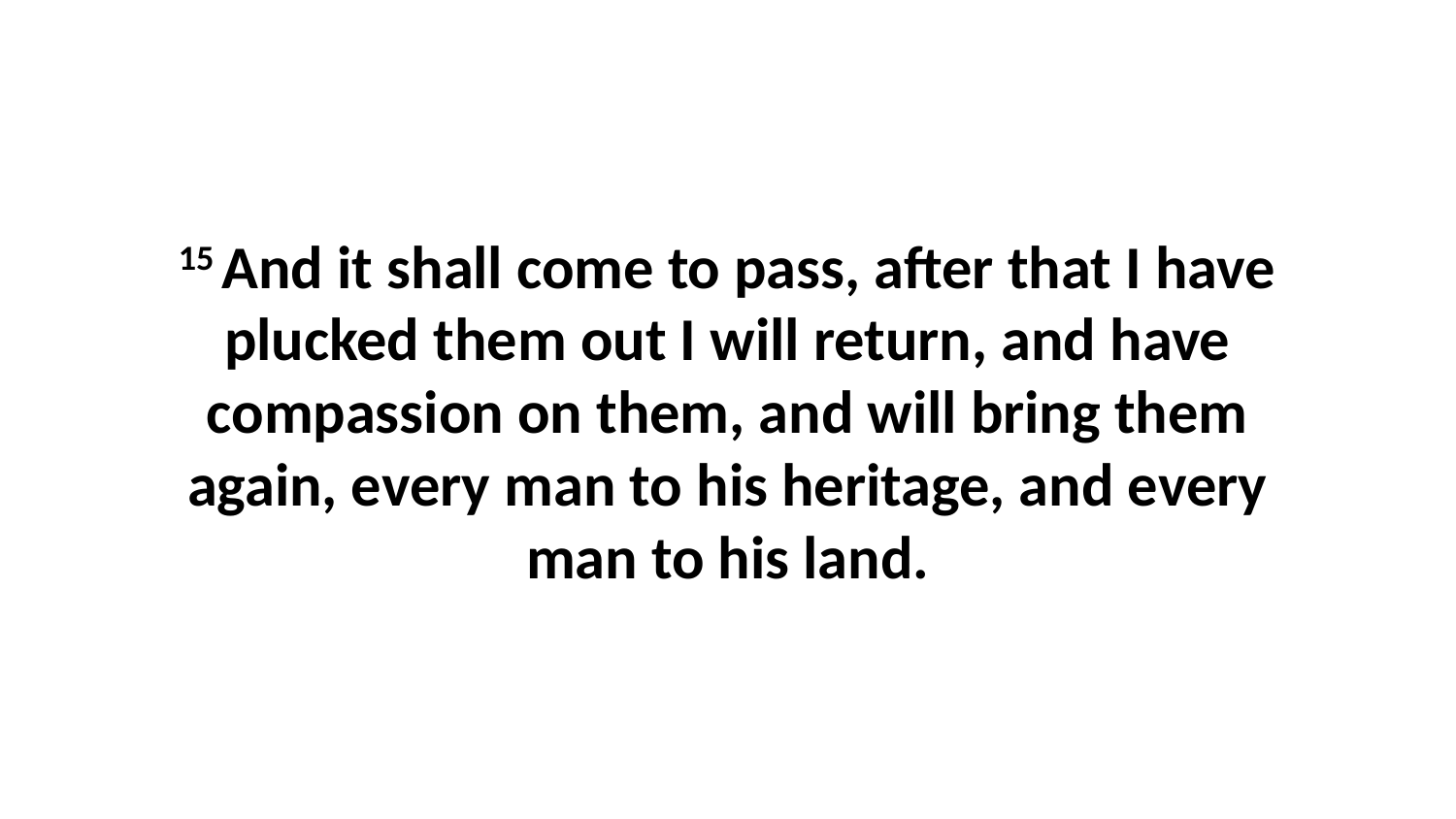

15 And it shall come to pass, after that I have plucked them out I will return, and have compassion on them, and will bring them again, every man to his heritage, and every man to his land.